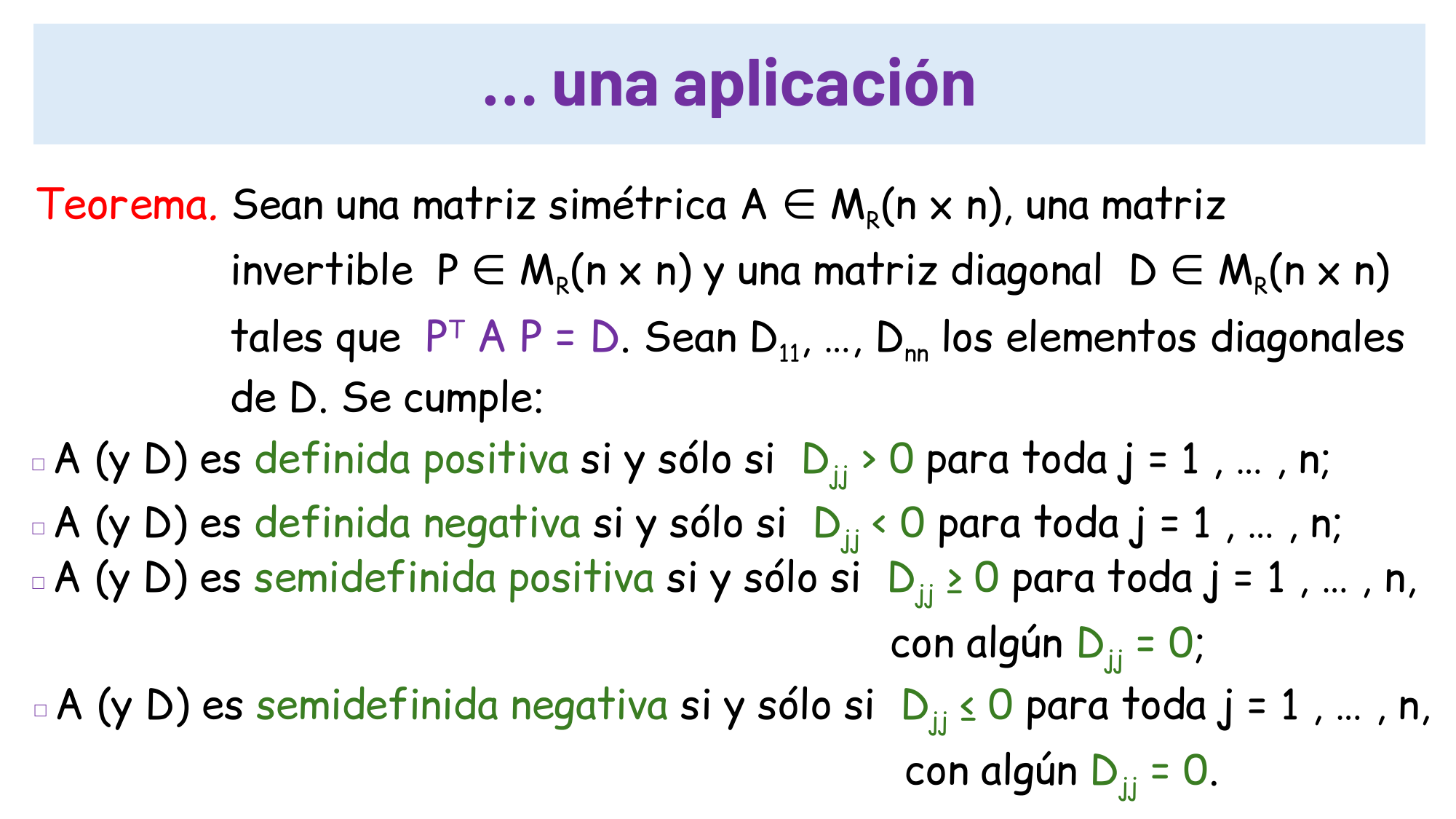

… una aplicación
 Teorema. Sean una matriz simétrica A ∈ MR(n x n), una matriz
                 invertible  P ∈ MR(n x n) y una matriz diagonal  D ∈ MR(n x n)
                 tales que  PT A P = D. Sean D11, …, Dnn los elementos diagonales
                 de D. Se cumple:

▫A (y D) es definida positiva si y sólo si  Djj > 0 para toda j = 1 , … , n;
▫A (y D) es definida negativa si y sólo si  Djj < 0 para toda j = 1 , … , n;
▫A (y D) es semidefinida positiva si y sólo si  Djj ≥ 0 para toda j = 1 , … , n,
                                                                       con algún Djj = 0;
▫A (y D) es semidefinida negativa si y sólo si  Djj ≤ 0 para toda j = 1 , … , n,
                                                                        con algún Djj = 0.